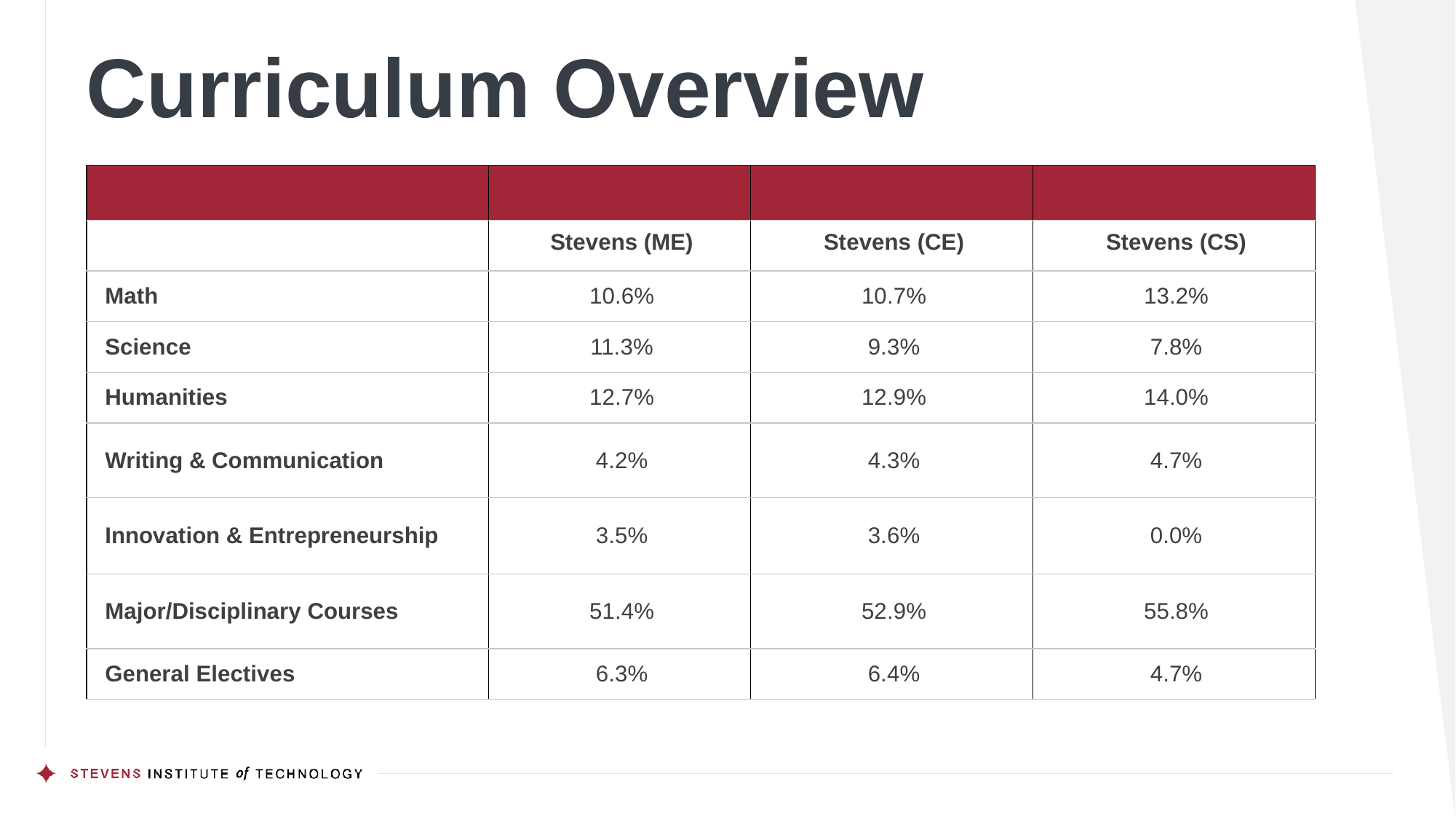

# Curriculum Overview
|  |  |  |  |
| --- | --- | --- | --- |
| ​ | Stevens (ME)​ | Stevens (CE)​ | Stevens (CS)​ |
| Math​ | 10.6%​ | 10.7%​ | 13.2%​ |
| Science​ | 11.3%​ | 9.3%​ | 7.8%​ |
| Humanities​ | 12.7%​ | 12.9%​ | 14.0%​ |
| Writing & Communication​ | 4.2%​ | 4.3%​ | 4.7%​ |
| Innovation & Entrepreneurship​ | 3.5%​ | 3.6%​ | 0.0%​ |
| Major/Disciplinary Courses​ | 51.4%​ | 52.9%​ | 55.8%​ |
| General Electives​ | 6.3%​ | 6.4%​ | 4.7%​ |